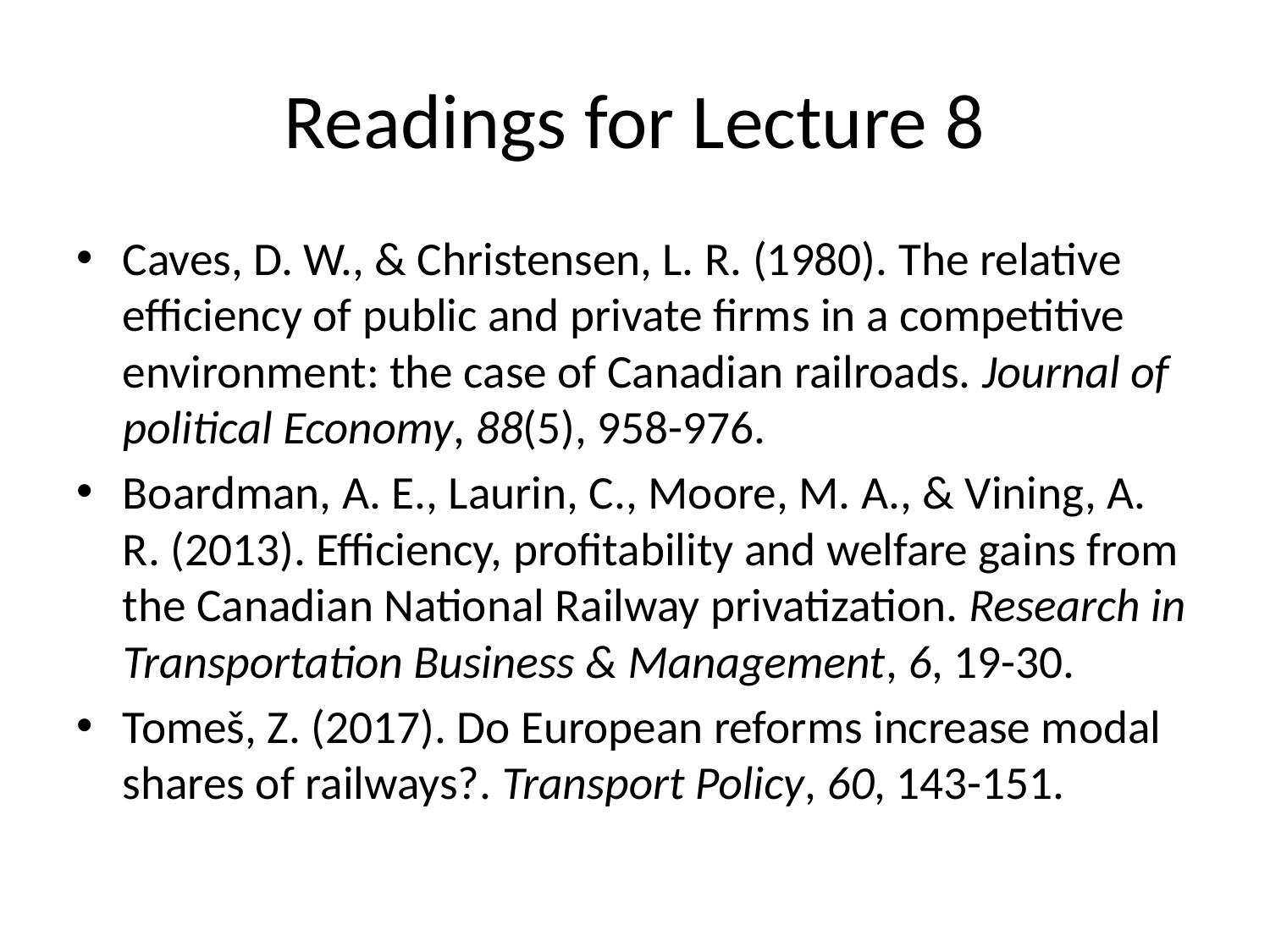

# Readings for Lecture 8
Caves, D. W., & Christensen, L. R. (1980). The relative efficiency of public and private firms in a competitive environment: the case of Canadian railroads. Journal of political Economy, 88(5), 958-976.
Boardman, A. E., Laurin, C., Moore, M. A., & Vining, A. R. (2013). Efficiency, profitability and welfare gains from the Canadian National Railway privatization. Research in Transportation Business & Management, 6, 19-30.
Tomeš, Z. (2017). Do European reforms increase modal shares of railways?. Transport Policy, 60, 143-151.